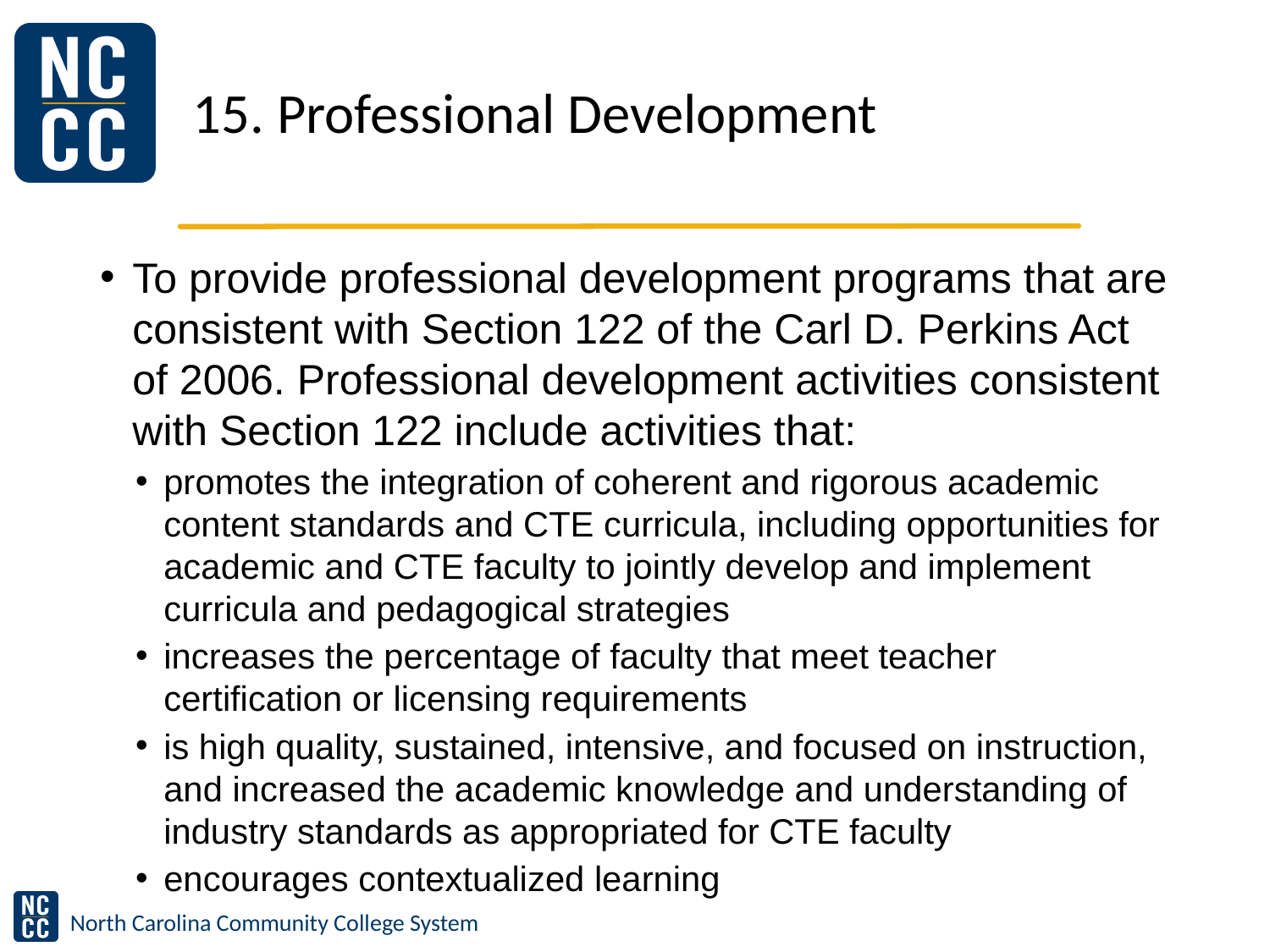

# 15. Professional Development
To provide professional development programs that are consistent with Section 122 of the Carl D. Perkins Act of 2006. Professional development activities consistent with Section 122 include activities that:
promotes the integration of coherent and rigorous academic content standards and CTE curricula, including opportunities for academic and CTE faculty to jointly develop and implement curricula and pedagogical strategies
increases the percentage of faculty that meet teacher certification or licensing requirements
is high quality, sustained, intensive, and focused on instruction, and increased the academic knowledge and understanding of industry standards as appropriated for CTE faculty
encourages contextualized learning